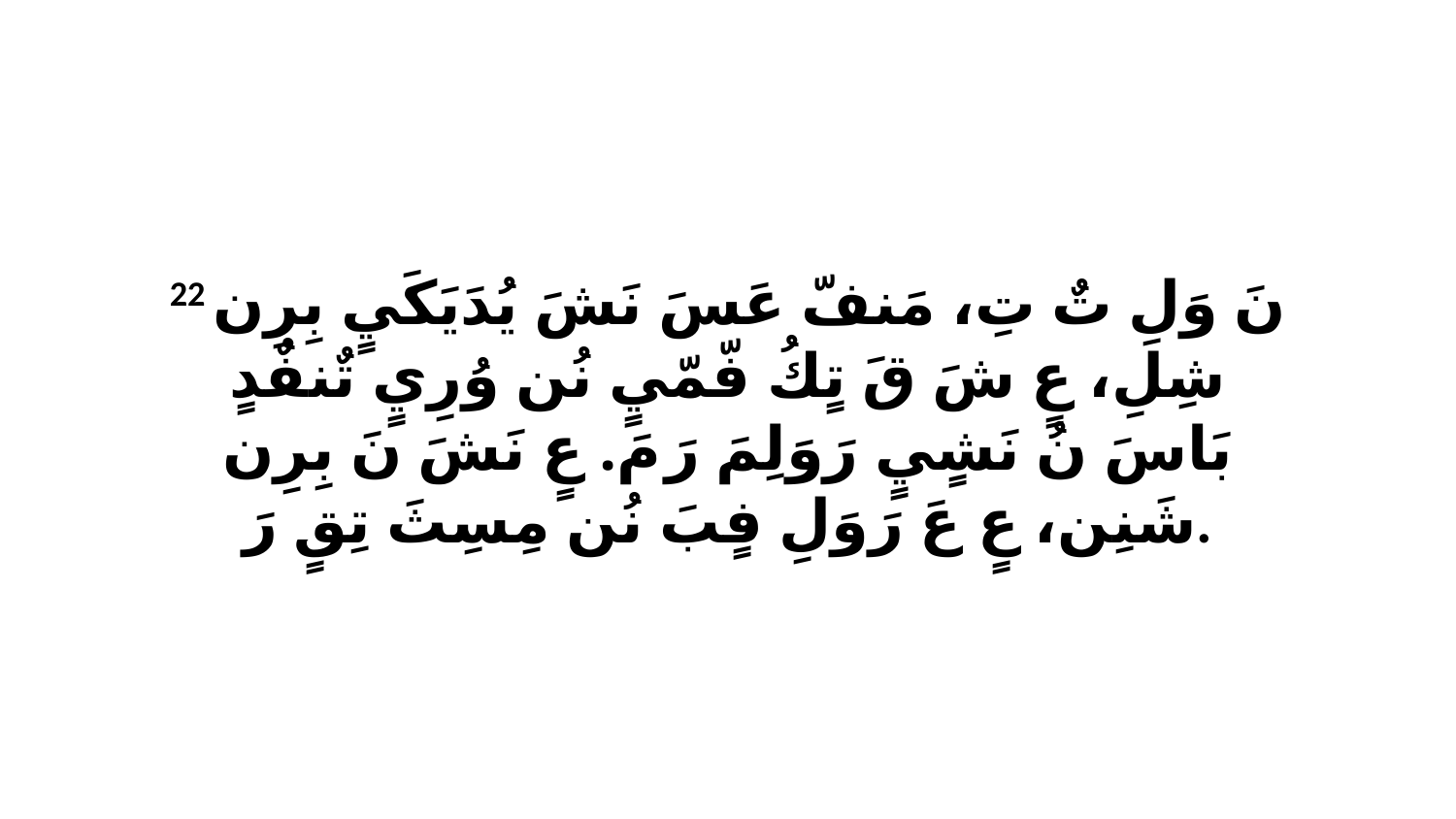

22 نَ وَلِ تٌ تِ، مَنفّ عَسَ نَشَ يُدَيَكَيٍ بِرِن شِلِ، عٍ شَ قَ تٍكُ فّمّيٍ نُن وُرِيٍ تٌنفٌدٍ بَاسَ نُ نَشٍيٍ رَوَلِمَ رَ مَ. عٍ نَشَ نَ بِرِن شَنِن، عٍ عَ رَوَلِ فٍبَ نُن مِسِثَ تِقٍ رَ.